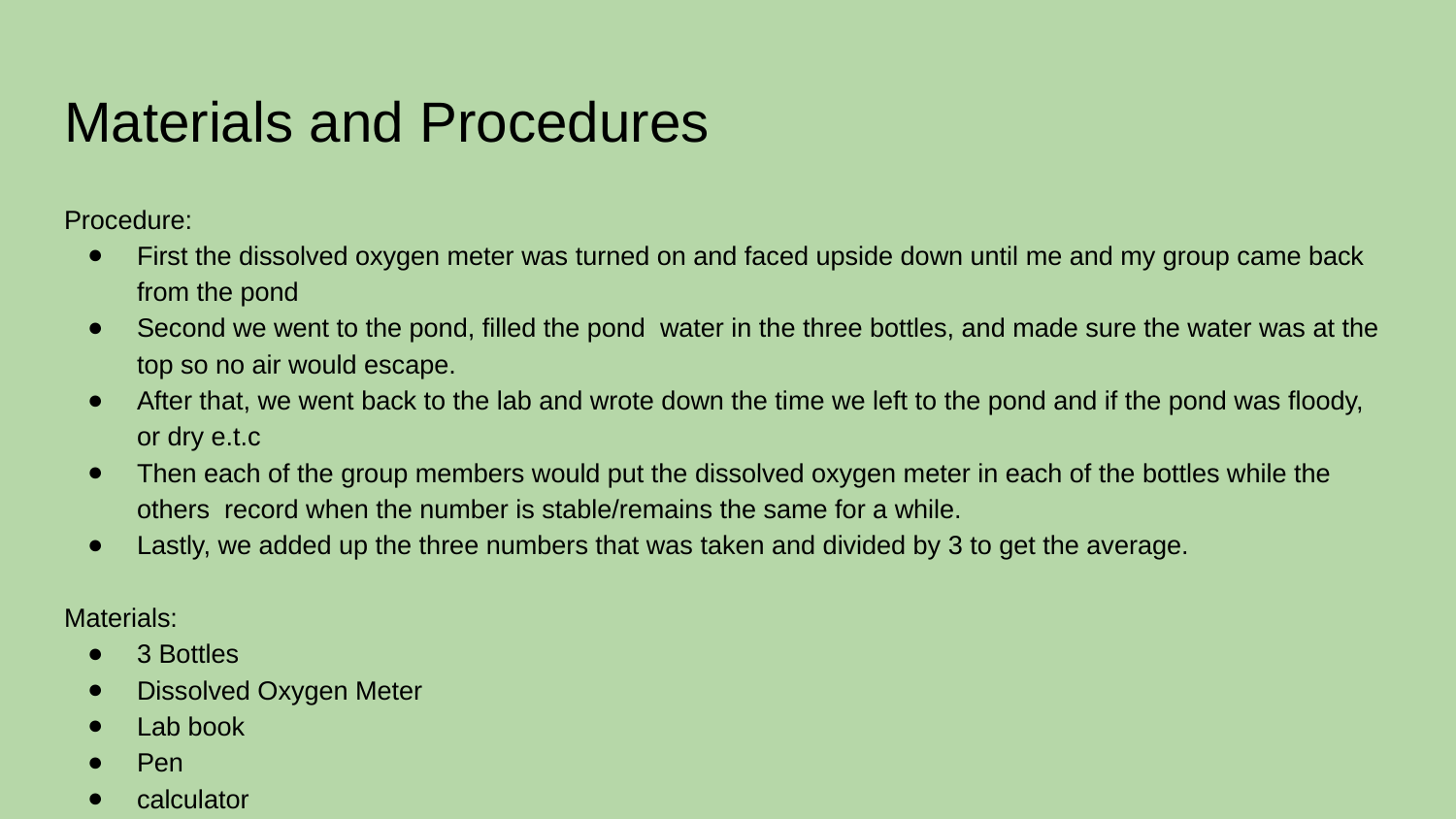

# Materials and Procedures
Procedure:
First the dissolved oxygen meter was turned on and faced upside down until me and my group came back from the pond
Second we went to the pond, filled the pond  water in the three bottles, and made sure the water was at the top so no air would escape.
After that, we went back to the lab and wrote down the time we left to the pond and if the pond was floody, or dry e.t.c
Then each of the group members would put the dissolved oxygen meter in each of the bottles while the others  record when the number is stable/remains the same for a while.
Lastly, we added up the three numbers that was taken and divided by 3 to get the average.

Materials:
3 Bottles
Dissolved Oxygen Meter
Lab book
Pen
calculator